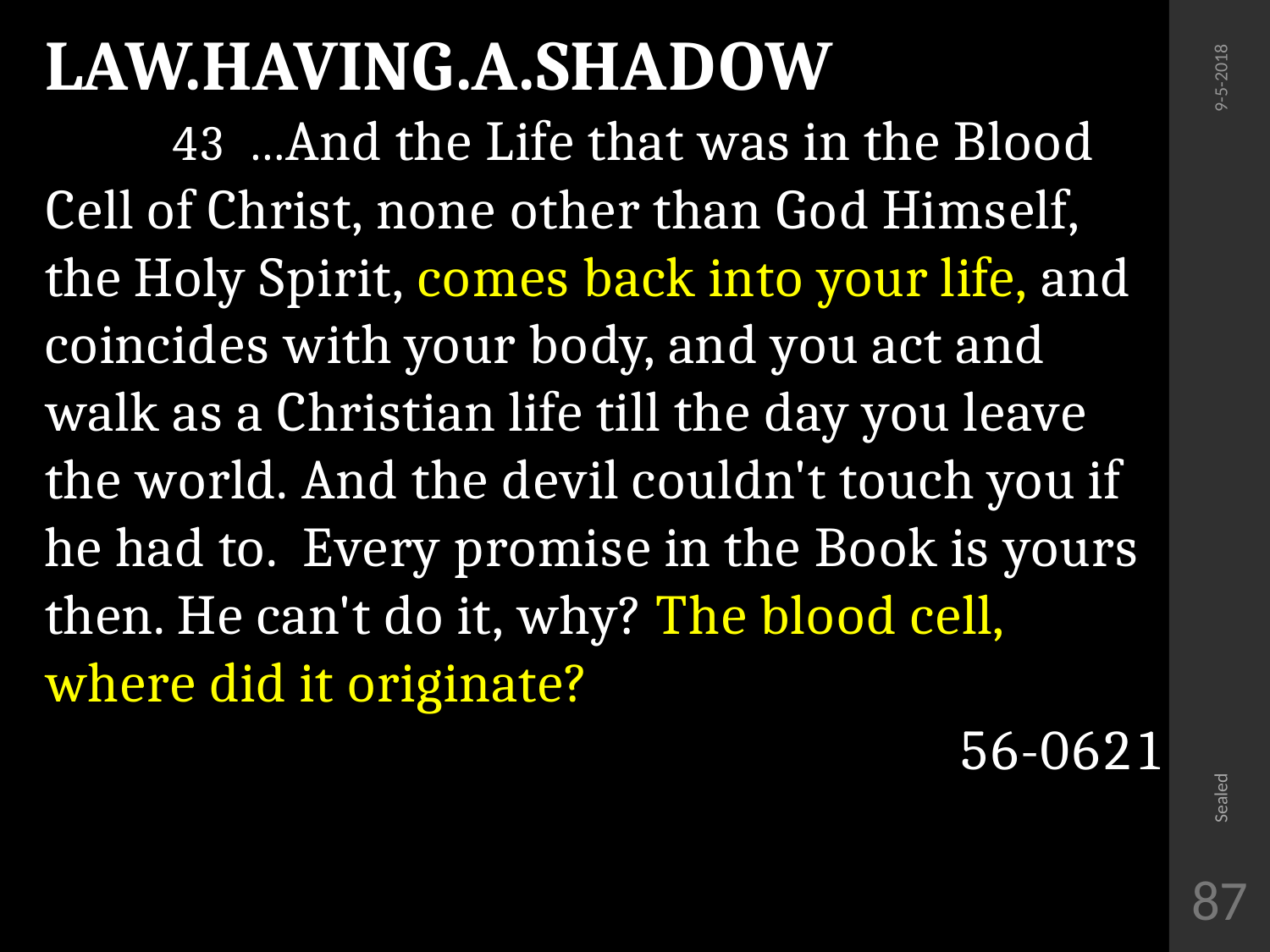

LAW.HAVING.A.SHADOW
	43  …And the Life that was in the Blood Cell of Christ, none other than God Himself, the Holy Spirit, comes back into your life, and coincides with your body, and you act and walk as a Christian life till the day you leave the world. And the devil couldn't touch you if he had to.  Every promise in the Book is yours then. He can't do it, why? The blood cell, where did it originate?
56-0621
9-5-2018
Sealed
87